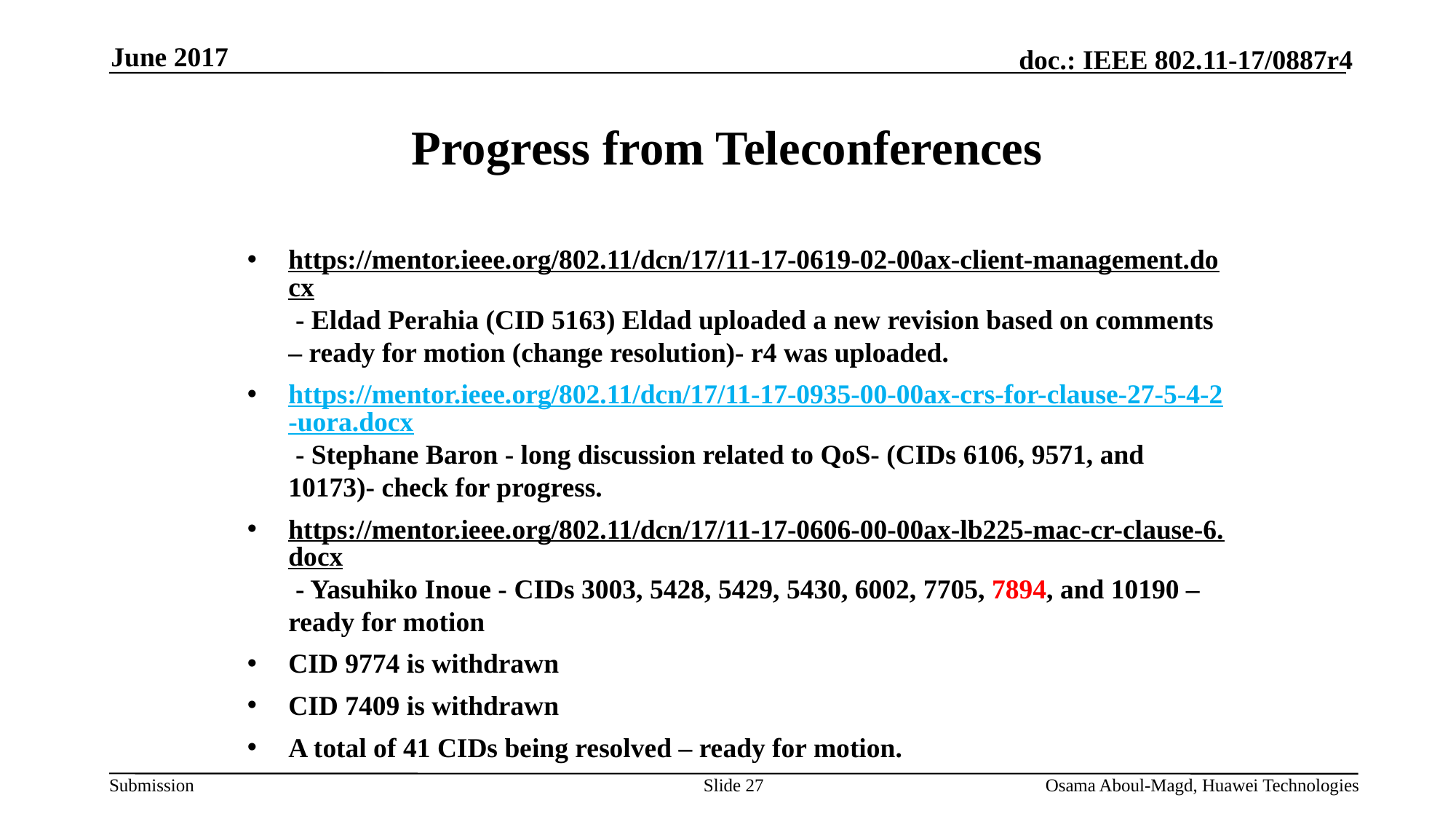

June 2017
# Progress from Teleconferences
https://mentor.ieee.org/802.11/dcn/17/11-17-0619-02-00ax-client-management.docx - Eldad Perahia (CID 5163) Eldad uploaded a new revision based on comments – ready for motion (change resolution)- r4 was uploaded.
https://mentor.ieee.org/802.11/dcn/17/11-17-0935-00-00ax-crs-for-clause-27-5-4-2-uora.docx - Stephane Baron - long discussion related to QoS- (CIDs 6106, 9571, and 10173)- check for progress.
https://mentor.ieee.org/802.11/dcn/17/11-17-0606-00-00ax-lb225-mac-cr-clause-6.docx - Yasuhiko Inoue - CIDs 3003, 5428, 5429, 5430, 6002, 7705, 7894, and 10190 – ready for motion
CID 9774 is withdrawn
CID 7409 is withdrawn
A total of 41 CIDs being resolved – ready for motion.
Slide 27
Osama Aboul-Magd, Huawei Technologies